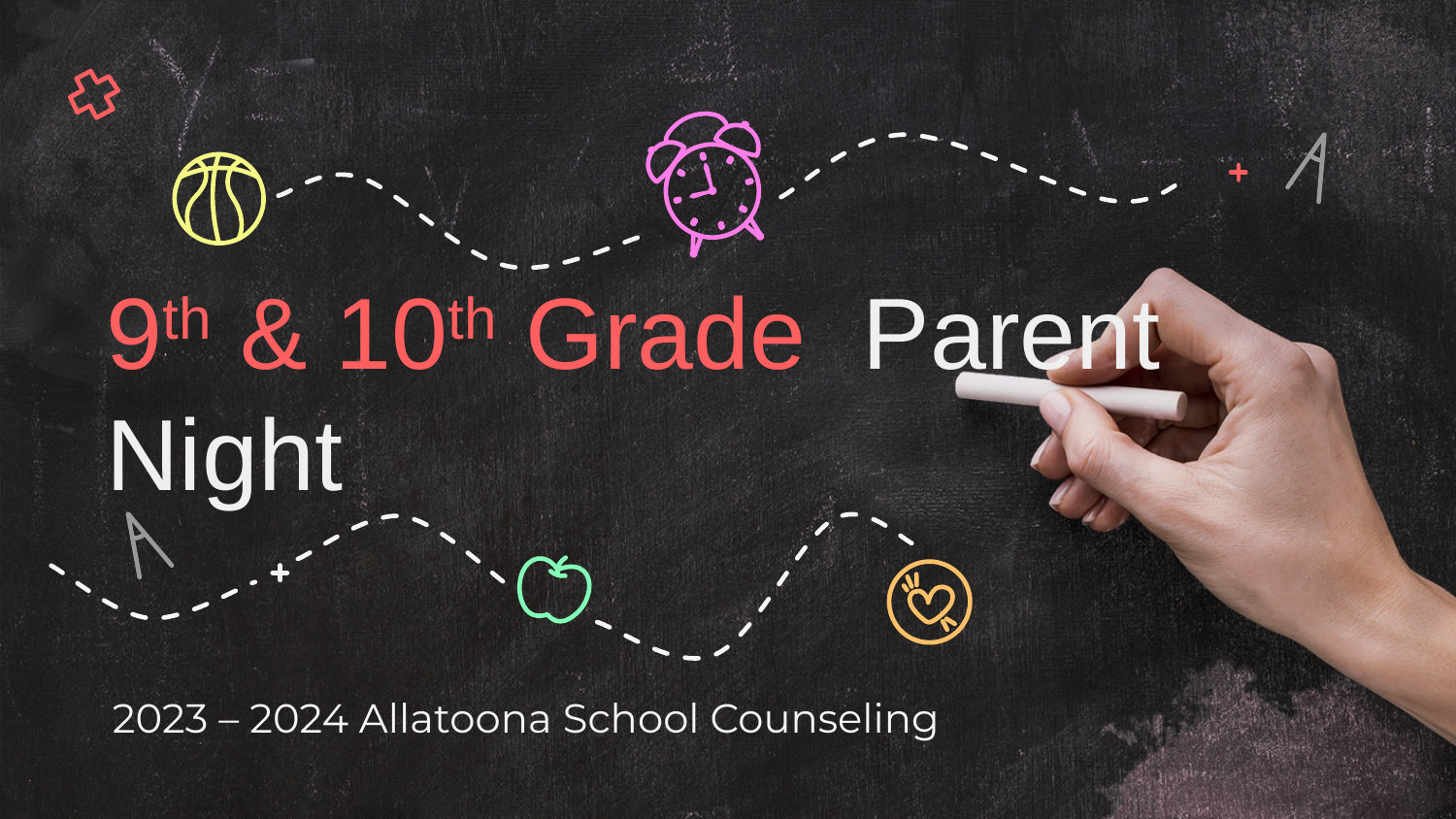

# 9th & 10th Grade  Parent Night
2023 – 2024 Allatoona School Counseling